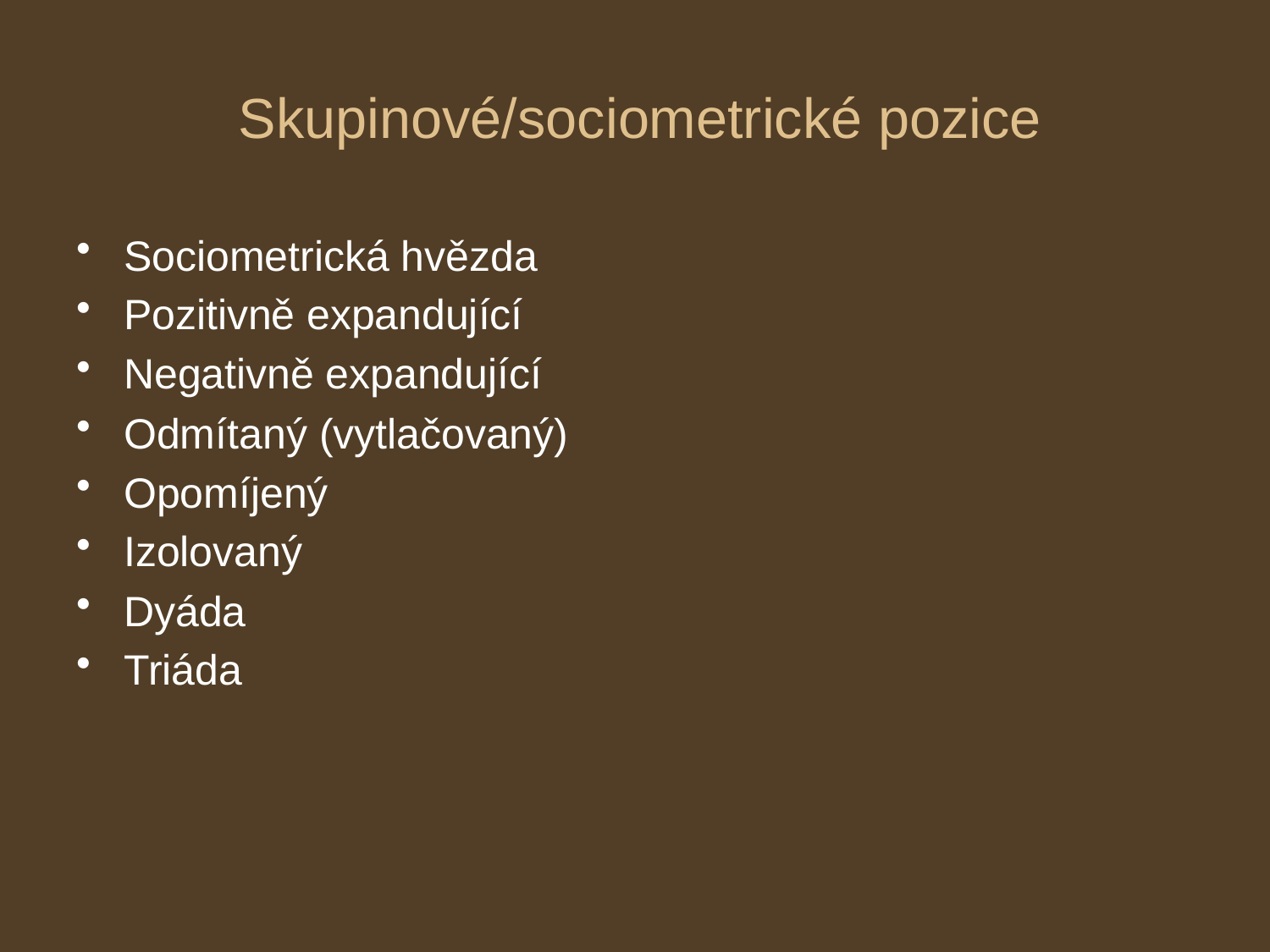

# Skupinové/sociometrické pozice
Sociometrická hvězda
Pozitivně expandující
Negativně expandující
Odmítaný (vytlačovaný)
Opomíjený
Izolovaný
Dyáda
Triáda